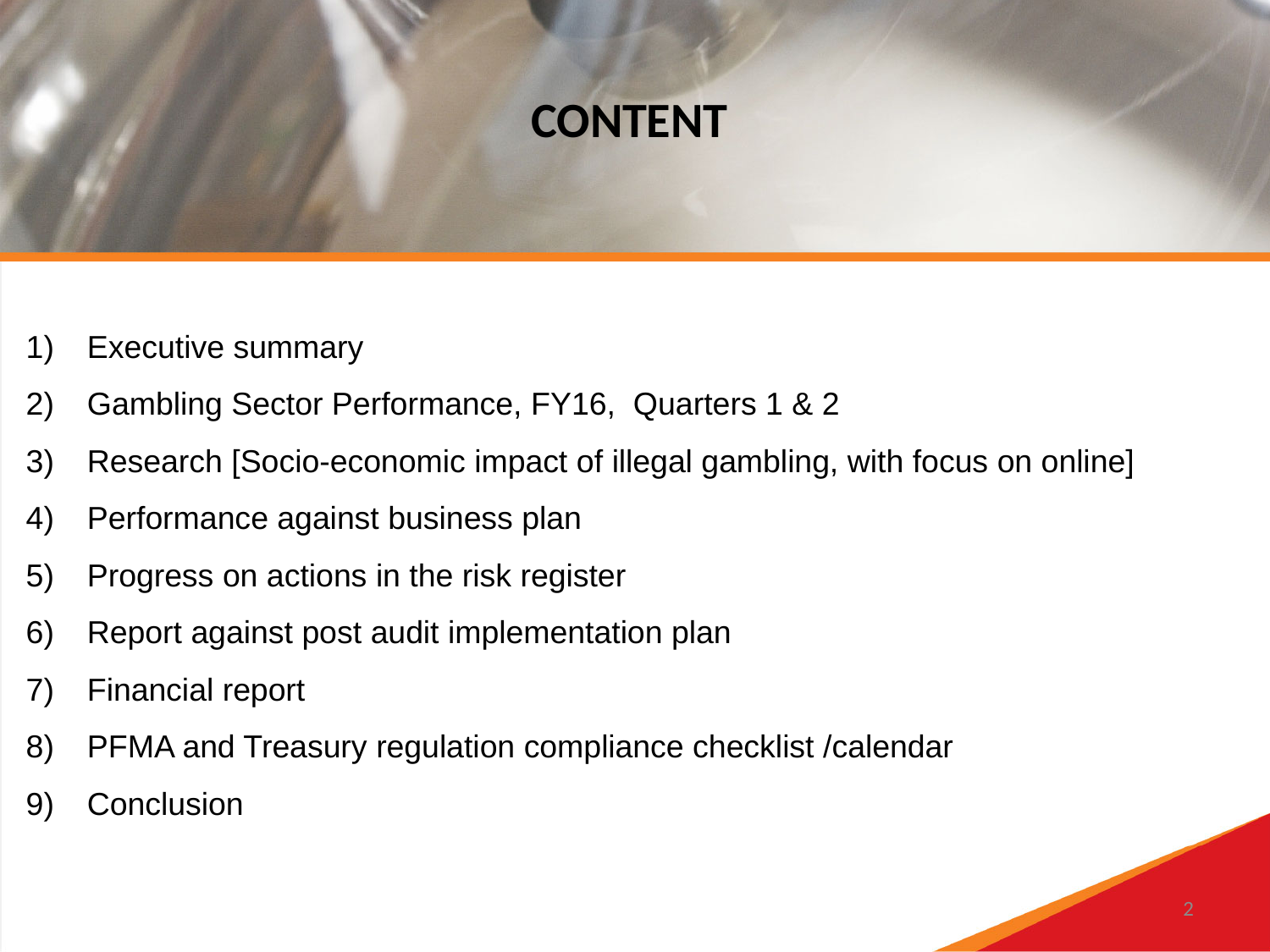

# CONTENT

Executive summary
Gambling Sector Performance, FY16,  Quarters 1 & 2
Research [Socio-economic impact of illegal gambling, with focus on online]
Performance against business plan
Progress on actions in the risk register
Report against post audit implementation plan
Financial report
PFMA and Treasury regulation compliance checklist /calendar
Conclusion

2